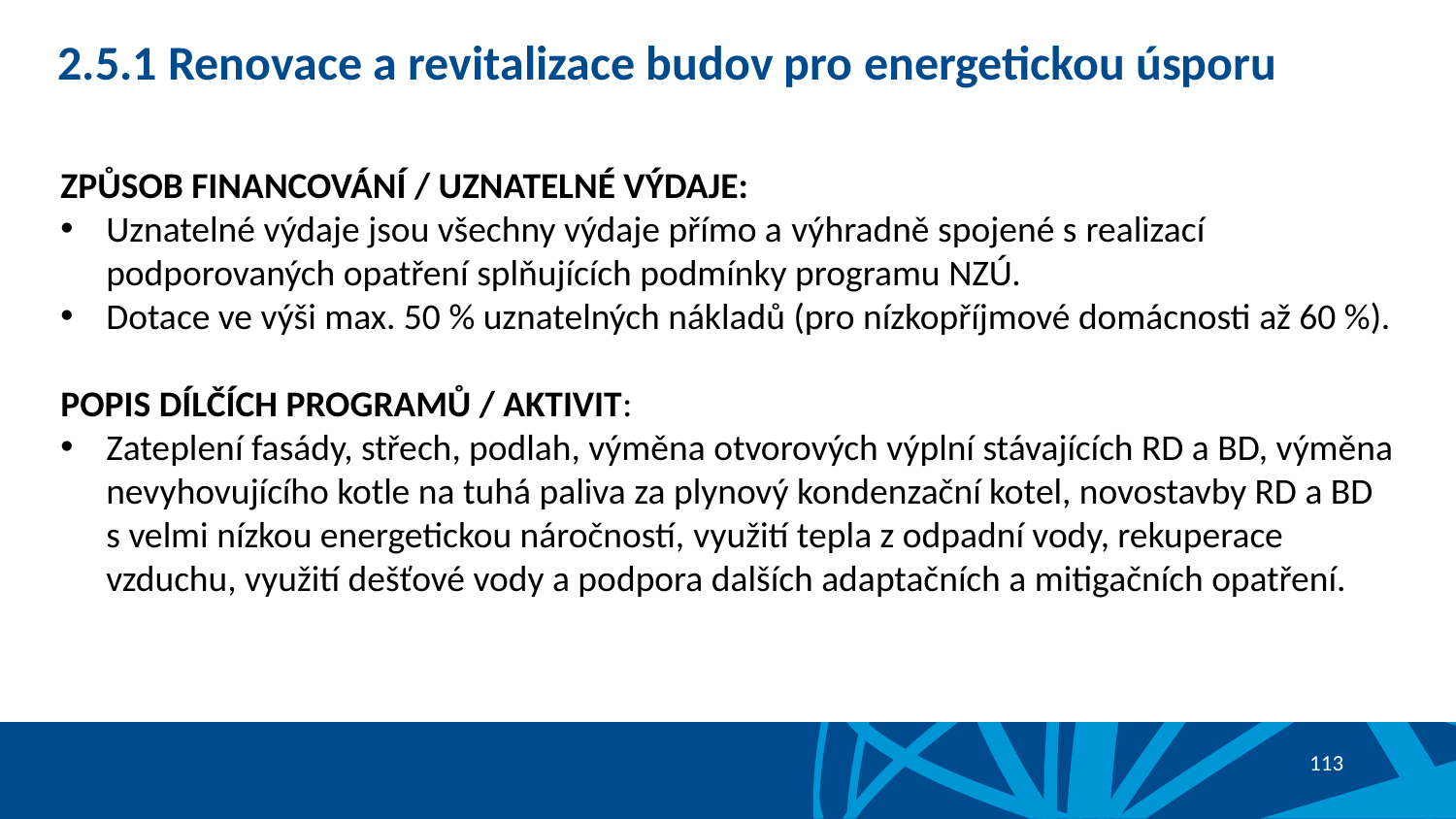

# 2.5.1 Renovace a revitalizace budov pro energetickou úsporu
ZPŮSOB FINANCOVÁNÍ / UZNATELNÉ VÝDAJE:
Uznatelné výdaje jsou všechny výdaje přímo a výhradně spojené s realizací podporovaných opatření splňujících podmínky programu NZÚ.
Dotace ve výši max. 50 % uznatelných nákladů (pro nízkopříjmové domácnosti až 60 %).

POPIS DÍLČÍCH PROGRAMŮ / AKTIVIT:
Zateplení fasády, střech, podlah, výměna otvorových výplní stávajících RD a BD, výměna nevyhovujícího kotle na tuhá paliva za plynový kondenzační kotel, novostavby RD a BD s velmi nízkou energetickou náročností, využití tepla z odpadní vody, rekuperace vzduchu, využití dešťové vody a podpora dalších adaptačních a mitigačních opatření.